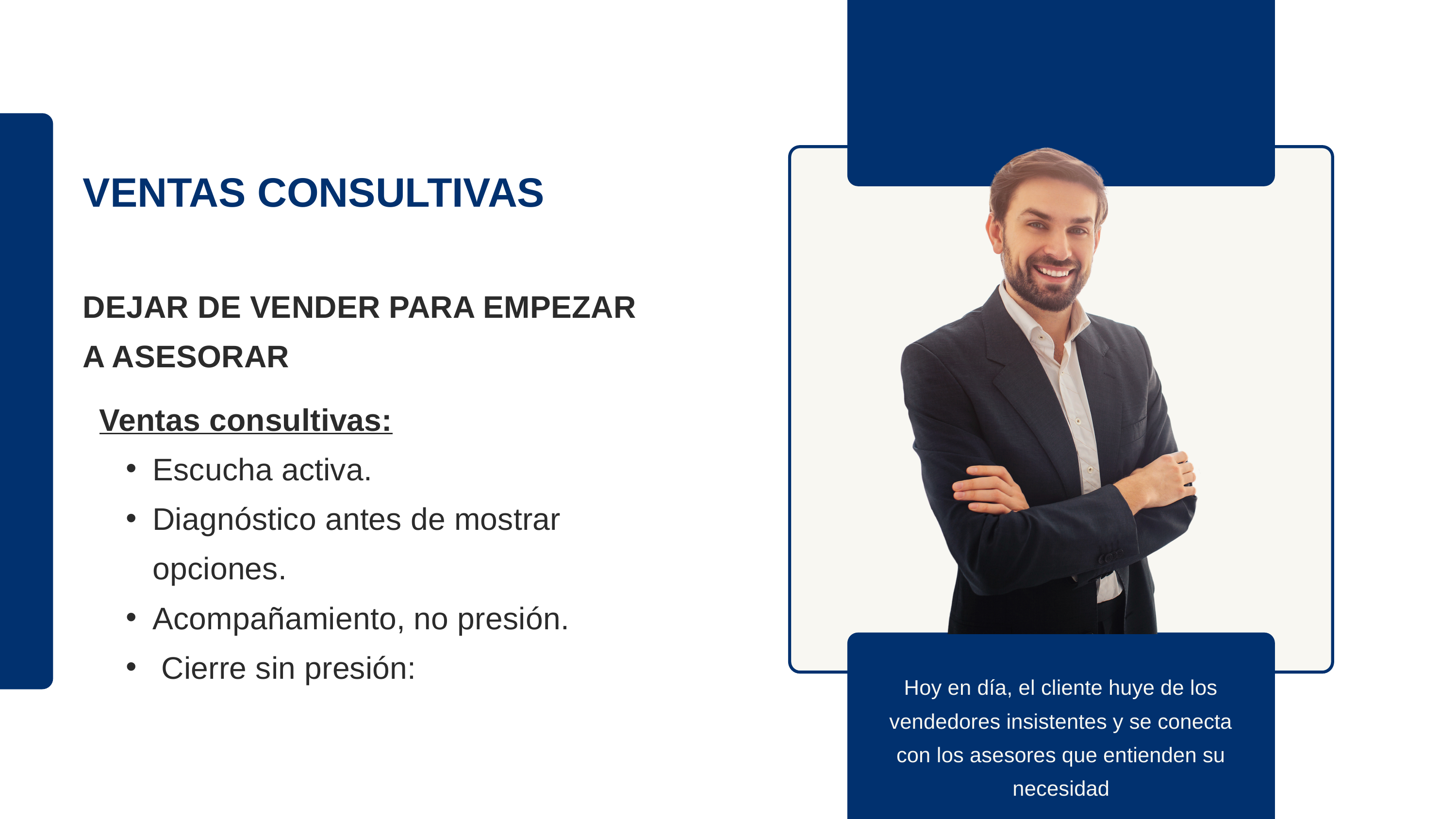

VENTAS CONSULTIVAS
DEJAR DE VENDER PARA EMPEZAR A ASESORAR
Ventas consultivas:
Escucha activa.
Diagnóstico antes de mostrar opciones.
Acompañamiento, no presión.
 Cierre sin presión:

Hoy en día, el cliente huye de los vendedores insistentes y se conecta con los asesores que entienden su necesidad